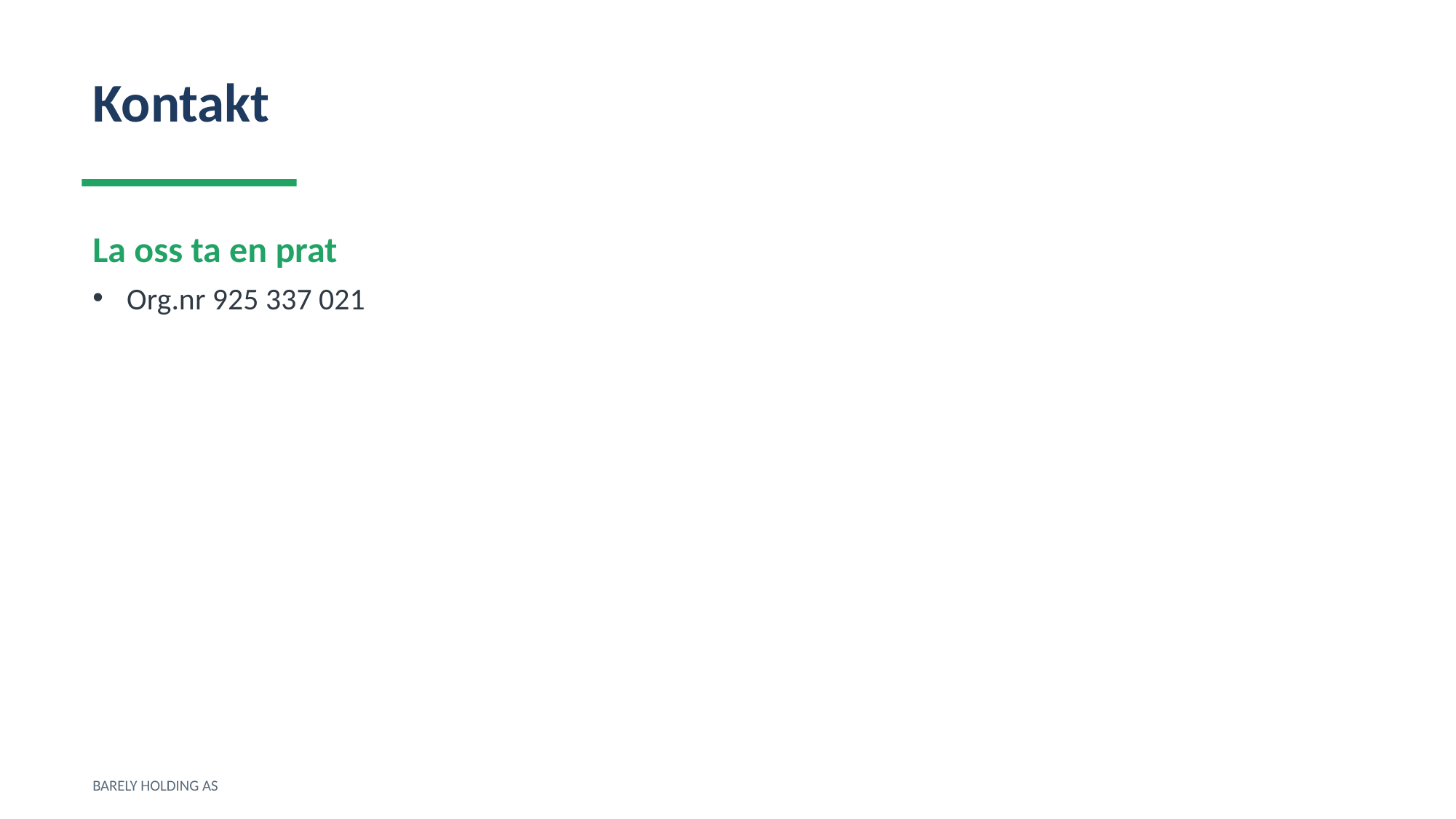

Kontakt

La oss ta en prat
Org.nr 925 337 021
BARELY HOLDING AS